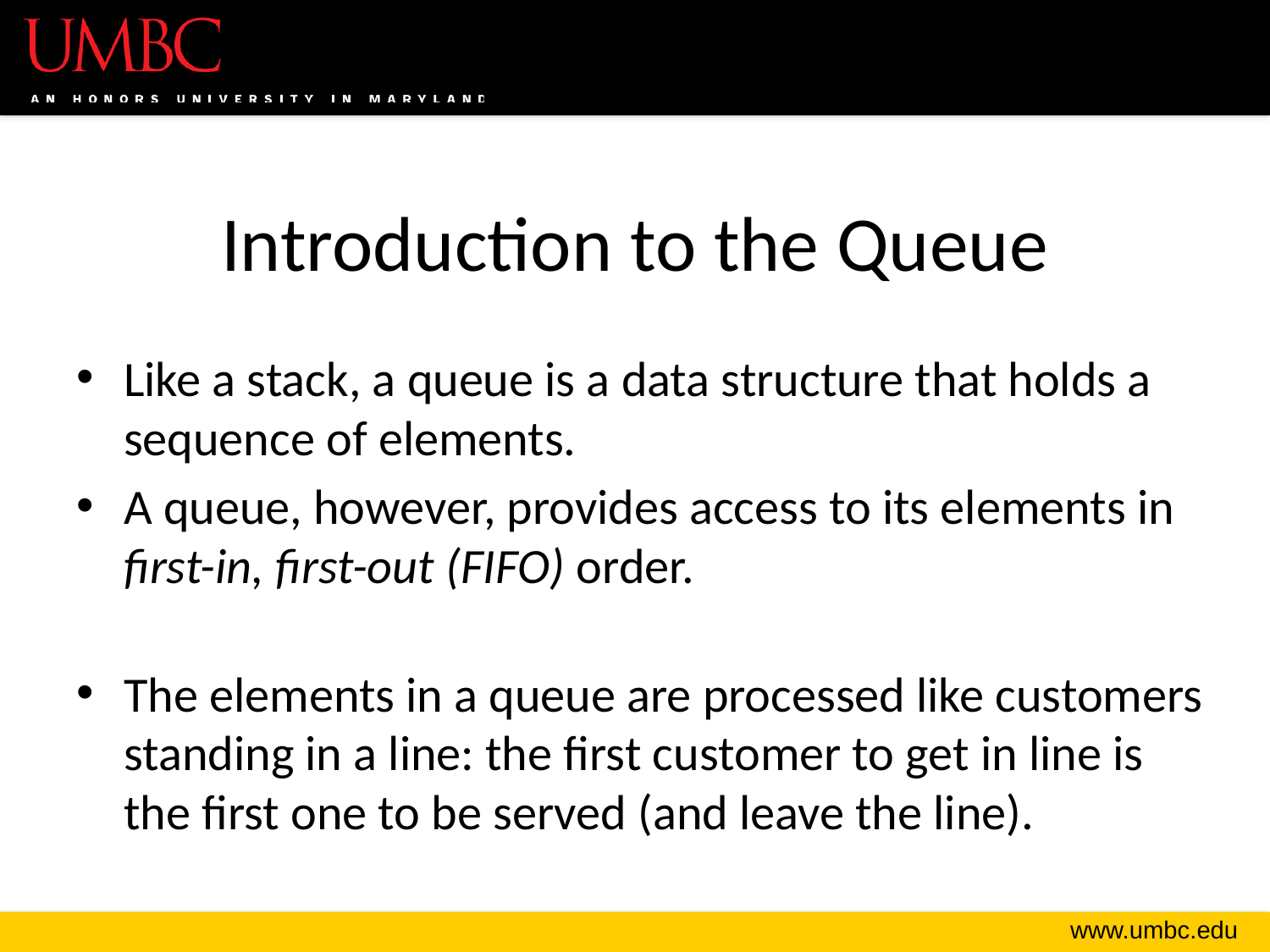

# Introduction to the Queue
Like a stack, a queue is a data structure that holds a sequence of elements.
A queue, however, provides access to its elements in first-in, first-out (FIFO) order.

The elements in a queue are processed like customers standing in a line: the first customer to get in line is the first one to be served (and leave the line).